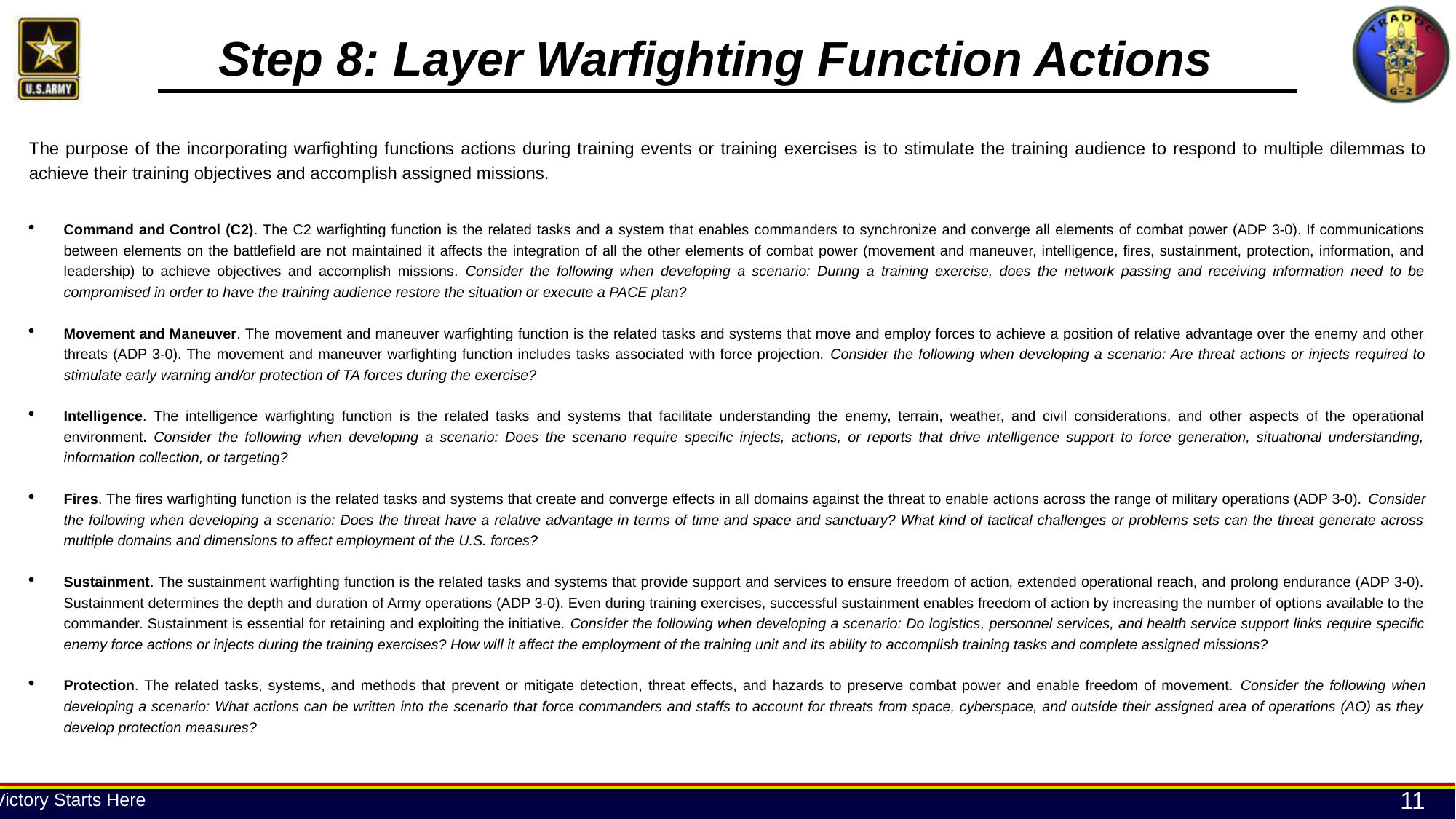

# Step 8: Layer Warfighting Function Actions
The purpose of the incorporating warfighting functions actions during training events or training exercises is to stimulate the training audience to respond to multiple dilemmas to achieve their training objectives and accomplish assigned missions.

Command and Control (C2). The C2 warfighting function is the related tasks and a system that enables commanders to synchronize and converge all elements of combat power (ADP 3-0). If communications between elements on the battlefield are not maintained it affects the integration of all the other elements of combat power (movement and maneuver, intelligence, fires, sustainment, protection, information, and leadership) to achieve objectives and accomplish missions. Consider the following when developing a scenario: During a training exercise, does the network passing and receiving information need to be compromised in order to have the training audience restore the situation or execute a PACE plan?

Movement and Maneuver. The movement and maneuver warfighting function is the related tasks and systems that move and employ forces to achieve a position of relative advantage over the enemy and other threats (ADP 3-0). The movement and maneuver warfighting function includes tasks associated with force projection. Consider the following when developing a scenario: Are threat actions or injects required to stimulate early warning and/or protection of TA forces during the exercise?

Intelligence. The intelligence warfighting function is the related tasks and systems that facilitate understanding the enemy, terrain, weather, and civil considerations, and other aspects of the operational environment. Consider the following when developing a scenario: Does the scenario require specific injects, actions, or reports that drive intelligence support to force generation, situational understanding, information collection, or targeting?

Fires. The fires warfighting function is the related tasks and systems that create and converge effects in all domains against the threat to enable actions across the range of military operations (ADP 3-0). Consider the following when developing a scenario: Does the threat have a relative advantage in terms of time and space and sanctuary? What kind of tactical challenges or problems sets can the threat generate across multiple domains and dimensions to affect employment of the U.S. forces?

Sustainment. The sustainment warfighting function is the related tasks and systems that provide support and services to ensure freedom of action, extended operational reach, and prolong endurance (ADP 3-0). Sustainment determines the depth and duration of Army operations (ADP 3-0). Even during training exercises, successful sustainment enables freedom of action by increasing the number of options available to the commander. Sustainment is essential for retaining and exploiting the initiative. Consider the following when developing a scenario: Do logistics, personnel services, and health service support links require specific enemy force actions or injects during the training exercises? How will it affect the employment of the training unit and its ability to accomplish training tasks and complete assigned missions?

Protection. The related tasks, systems, and methods that prevent or mitigate detection, threat effects, and hazards to preserve combat power and enable freedom of movement. Consider the following when developing a scenario: What actions can be written into the scenario that force commanders and staffs to account for threats from space, cyberspace, and outside their assigned area of operations (AO) as they develop protection measures?

11